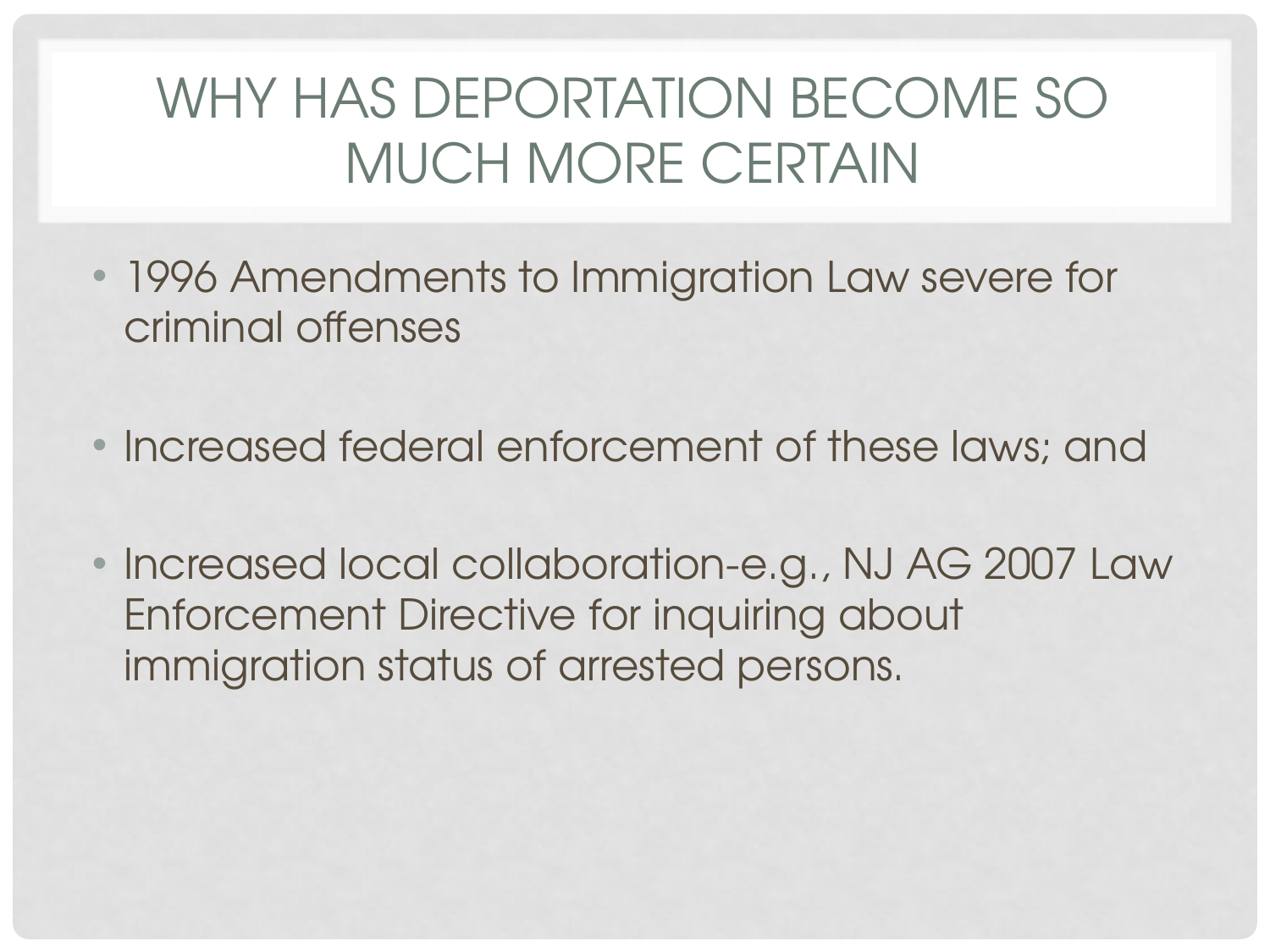

# Why Has Deportation Become So Much More Certain
1996 Amendments to Immigration Law severe for criminal offenses

Increased federal enforcement of these laws; and

Increased local collaboration-e.g., NJ AG 2007 Law Enforcement Directive for inquiring about immigration status of arrested persons.